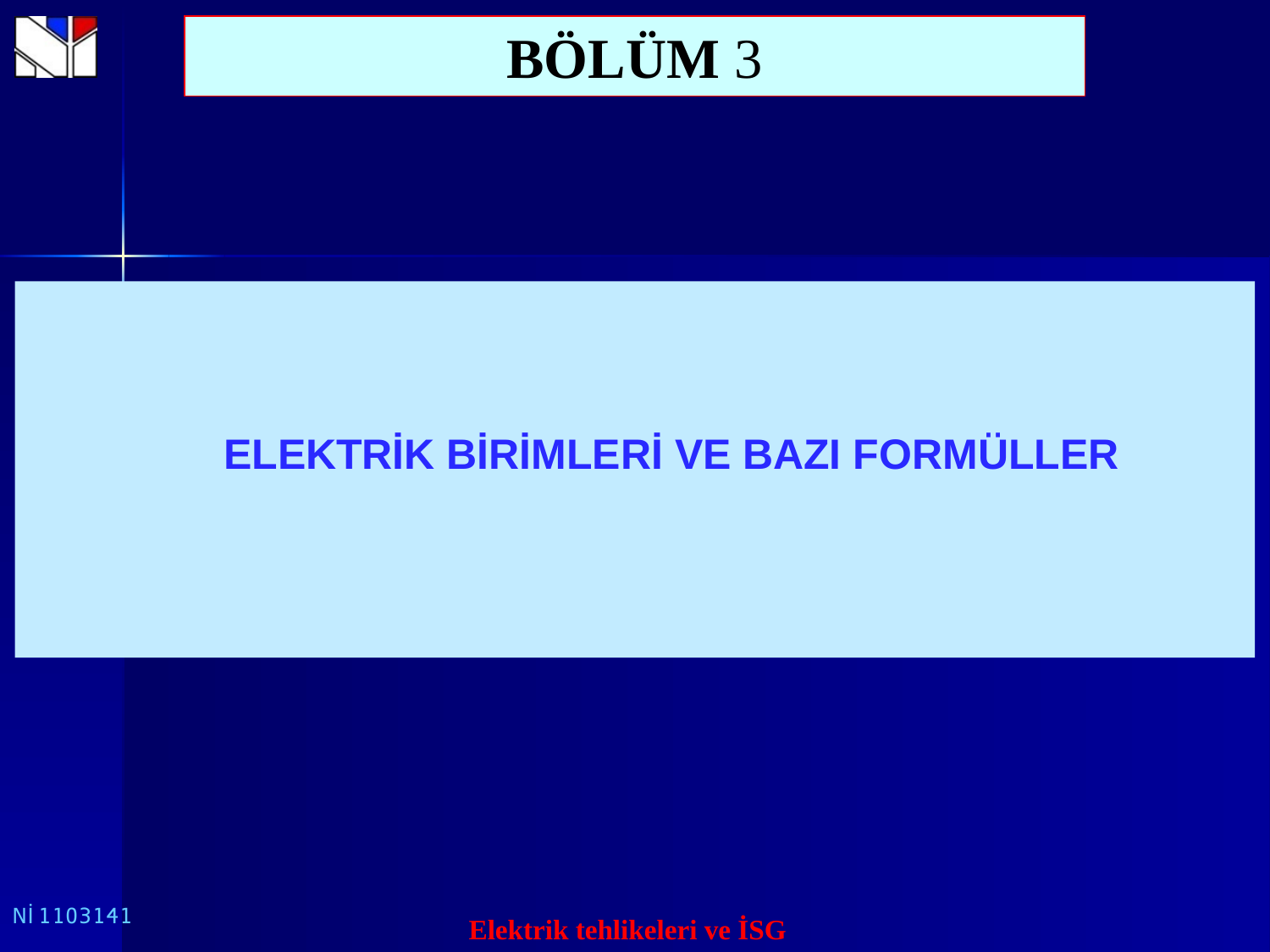

BÖLÜM 3

 ELEKTRİK BİRİMLERİ VE BAZI FORMÜLLER